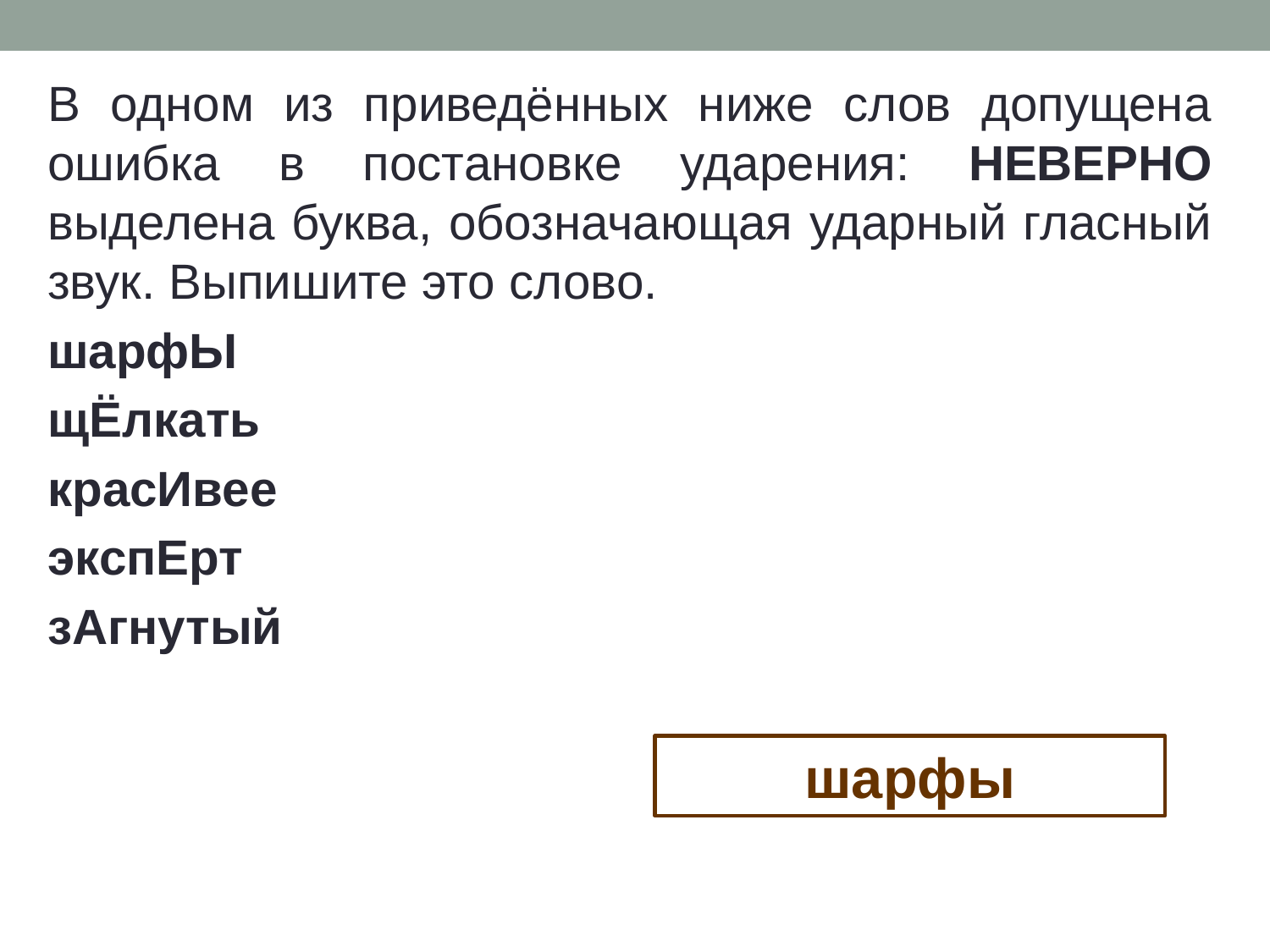

В одном из приведённых ниже слов допущена ошибка в постановке ударения: НЕВЕРНО выделена буква, обозначающая ударный гласный звук. Выпишите это слово.
шарфЫ
щЁлкать
красИвее
экспЕрт
зАгнутый

шарфы